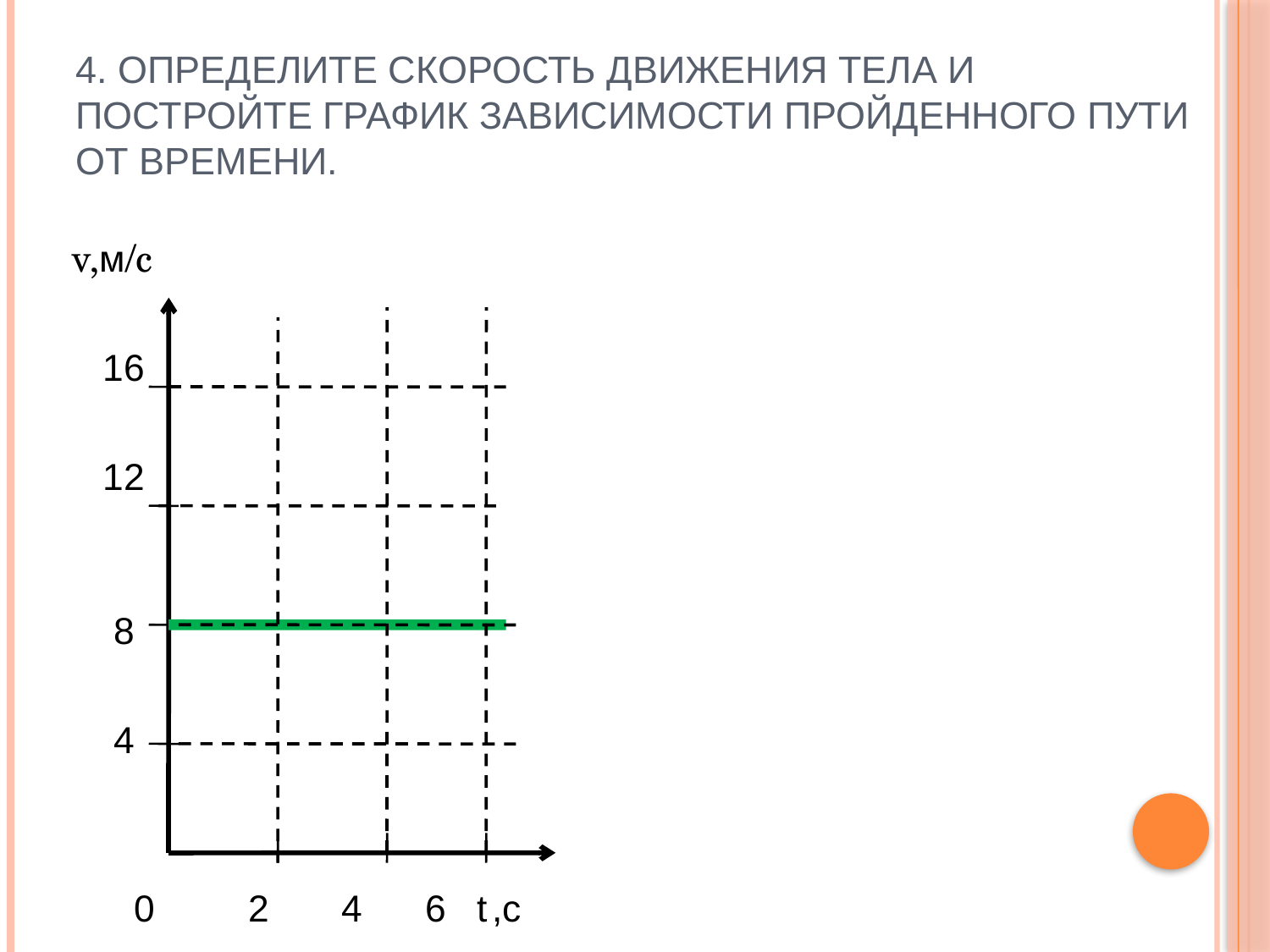

# 4. Определите скорость движения тела и постройте график зависимости пройденного пути от времени.

v,м/c

   16

   12

    8

    4

      0         2       4      6   t,с